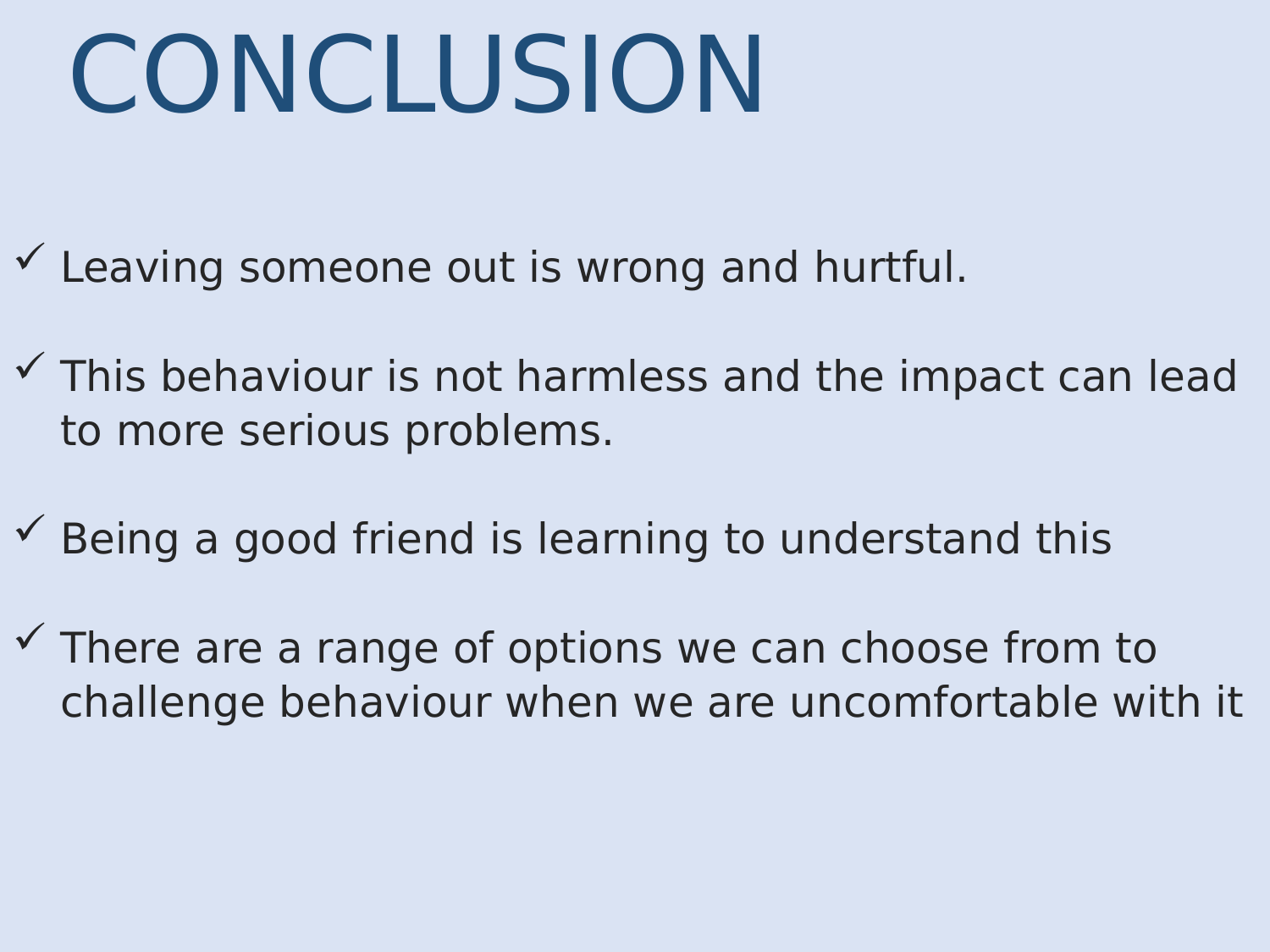

CONCLUSION

Leaving someone out is wrong and hurtful.

This behaviour is not harmless and the impact can lead to more serious problems.

Being a good friend is learning to understand this

There are a range of options we can choose from to challenge behaviour when we are uncomfortable with it